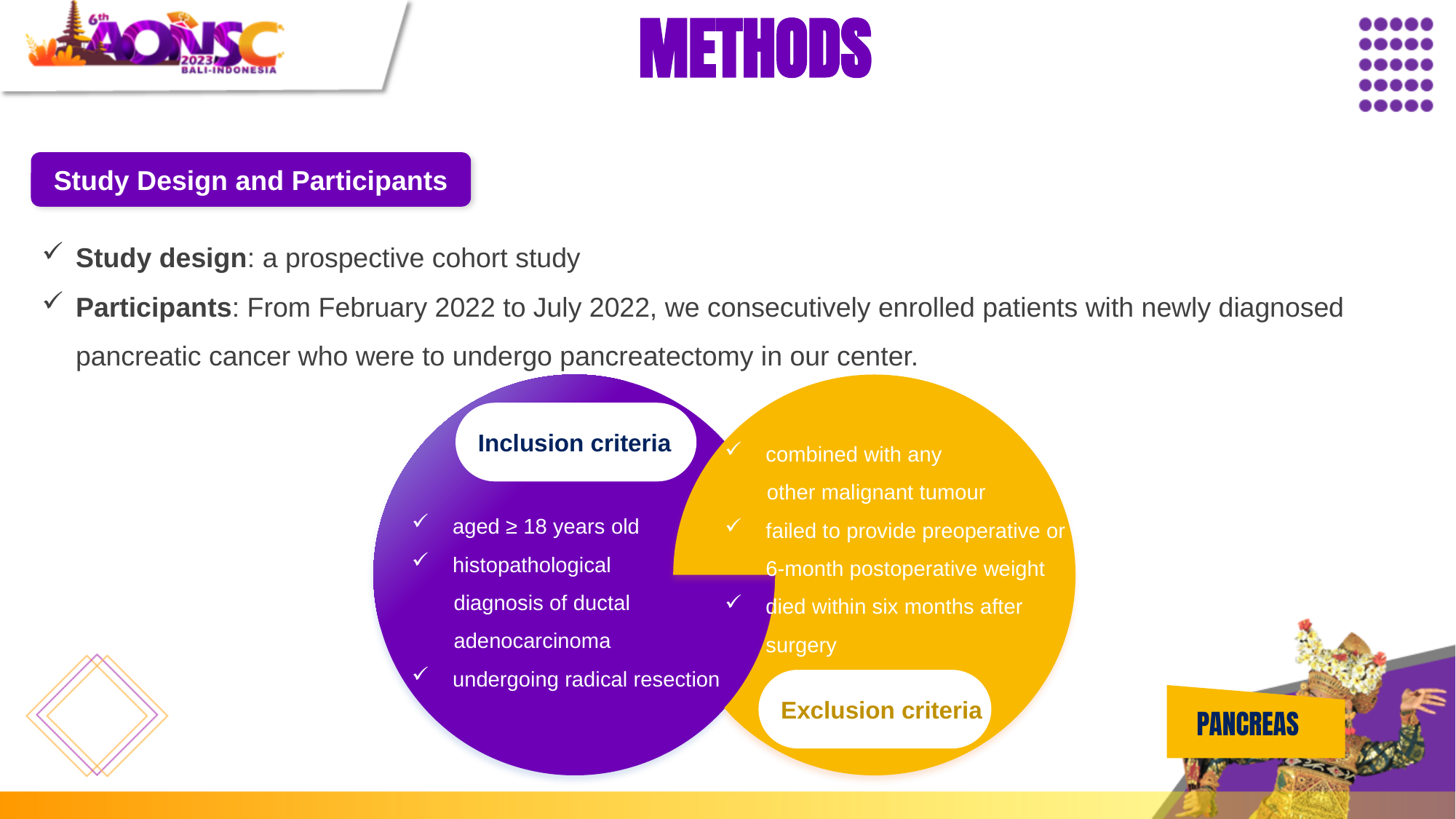

Methods
Study Design and Participants
Study design: a prospective cohort study
Participants: From February 2022 to July 2022, we consecutively enrolled patients with newly diagnosed pancreatic cancer who were to undergo pancreatectomy in our center.

Inclusion criteria
aged ≥ 18 years old
histopathological
       diagnosis of ductal
       adenocarcinoma
undergoing radical resection

combined with any
       other malignant tumour
failed to provide preoperative or 6-month postoperative weight
died within six months after surgery
Exclusion criteria

PANCREAS